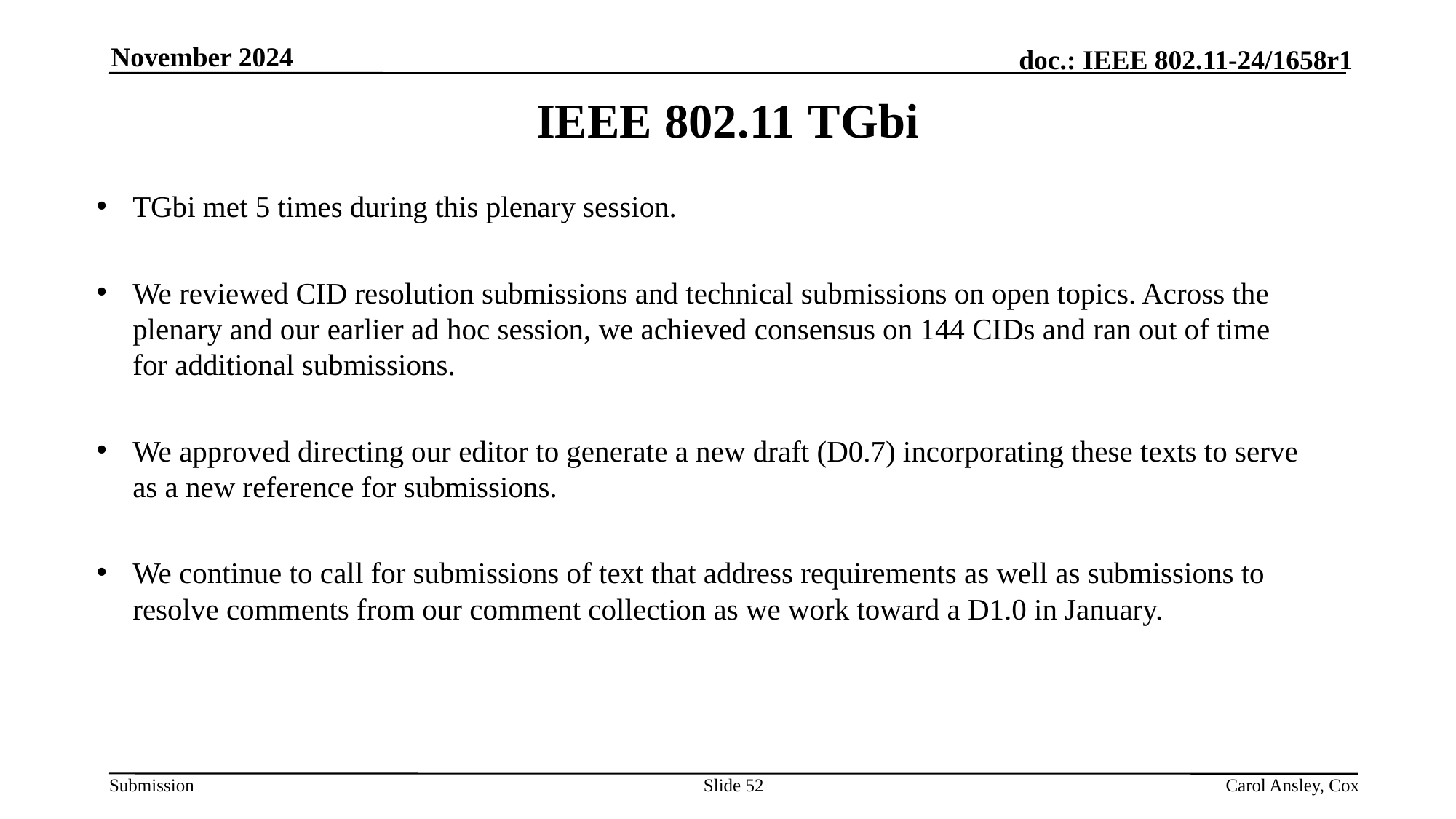

November 2024
IEEE 802.11 TGbi
TGbi met 5 times during this plenary session.

We reviewed CID resolution submissions and technical submissions on open topics. Across the plenary and our earlier ad hoc session, we achieved consensus on 144 CIDs and ran out of time for additional submissions.

We approved directing our editor to generate a new draft (D0.7) incorporating these texts to serve as a new reference for submissions.

We continue to call for submissions of text that address requirements as well as submissions to resolve comments from our comment collection as we work toward a D1.0 in January.

Slide 52
Carol Ansley, Cox